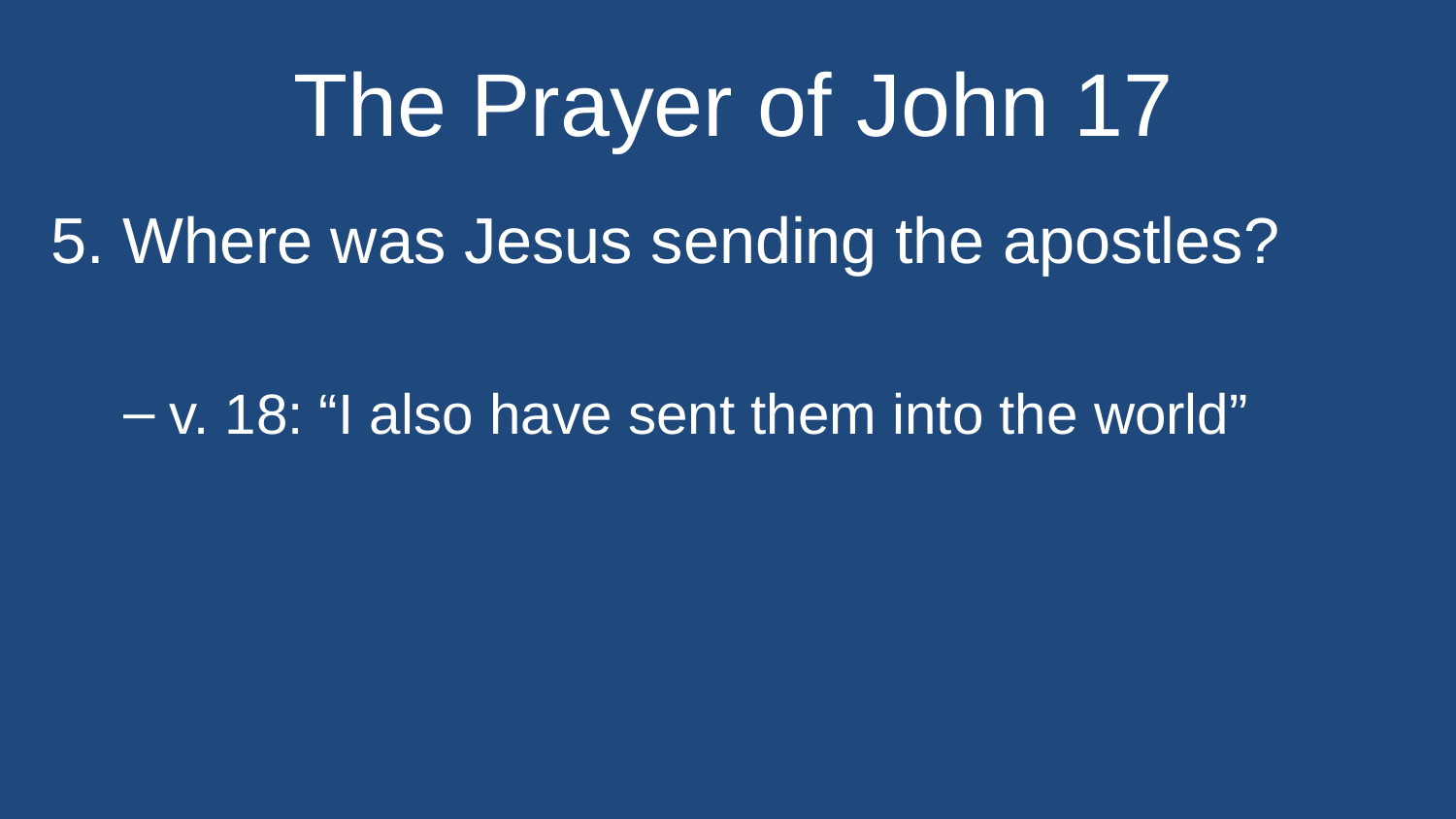

# The Prayer of John 17
5. Where was Jesus sending the apostles?

v. 18: “I also have sent them into the world”